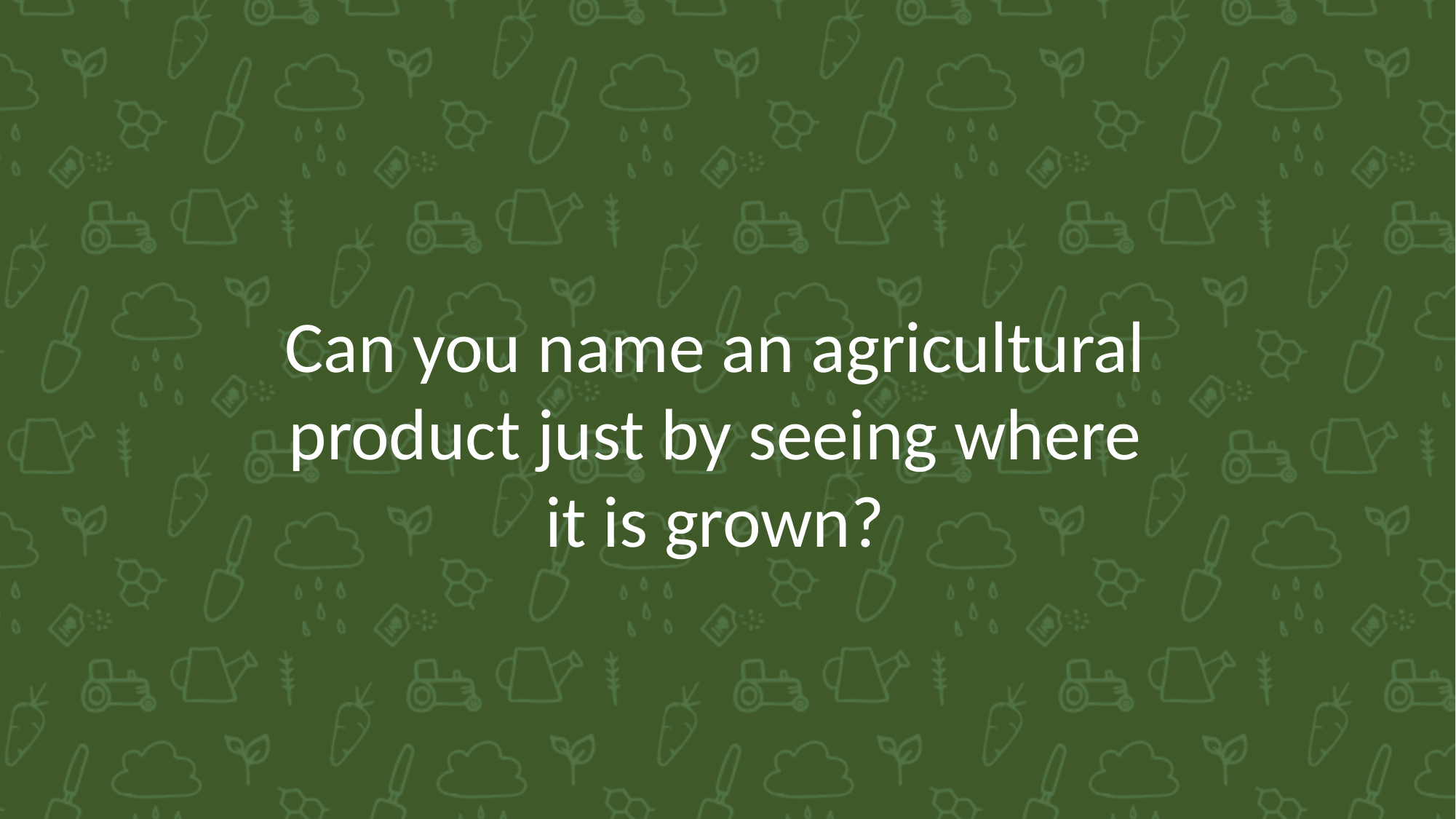

Can you name an agricultural product just by seeing where it is grown?